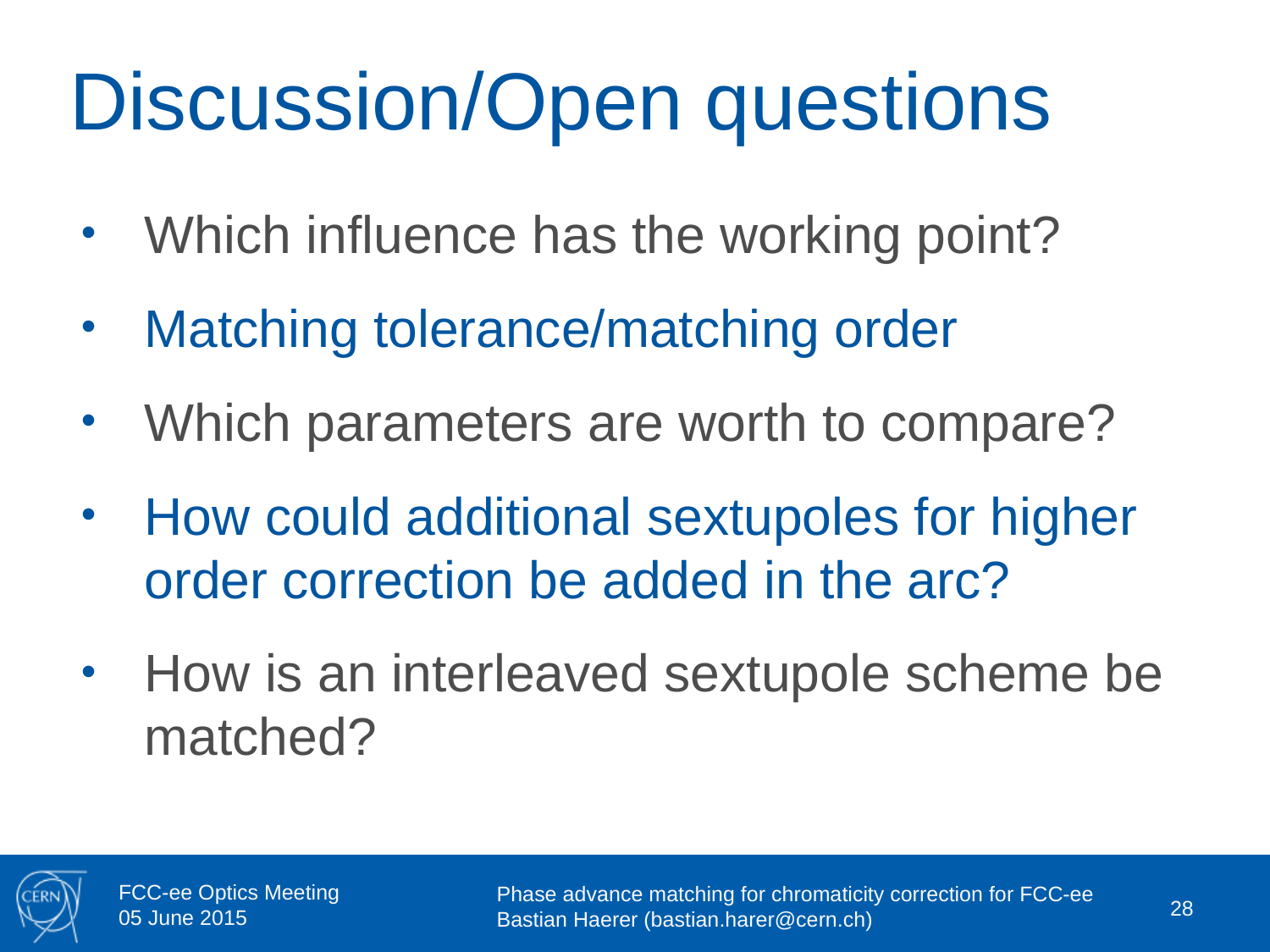

# Discussion/Open questions
Which influence has the working point?

Matching tolerance/matching order

Which parameters are worth to compare?

How could additional sextupoles for higher order correction be added in the arc?

How is an interleaved sextupole scheme be matched?
28